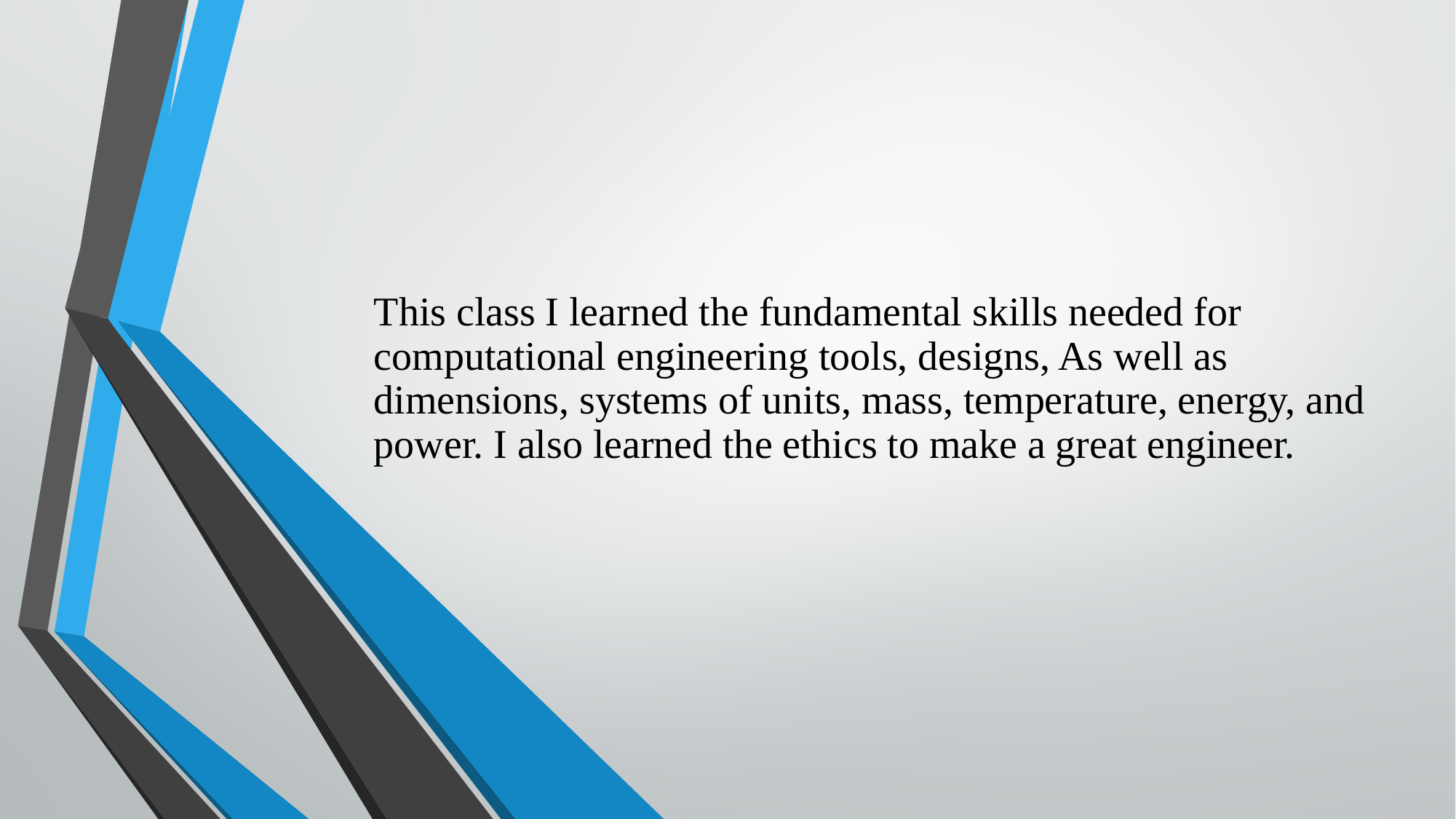

This class I learned the fundamental skills needed for computational engineering tools, designs, As well as dimensions, systems of units, mass, temperature, energy, and power. I also learned the ethics to make a great engineer.